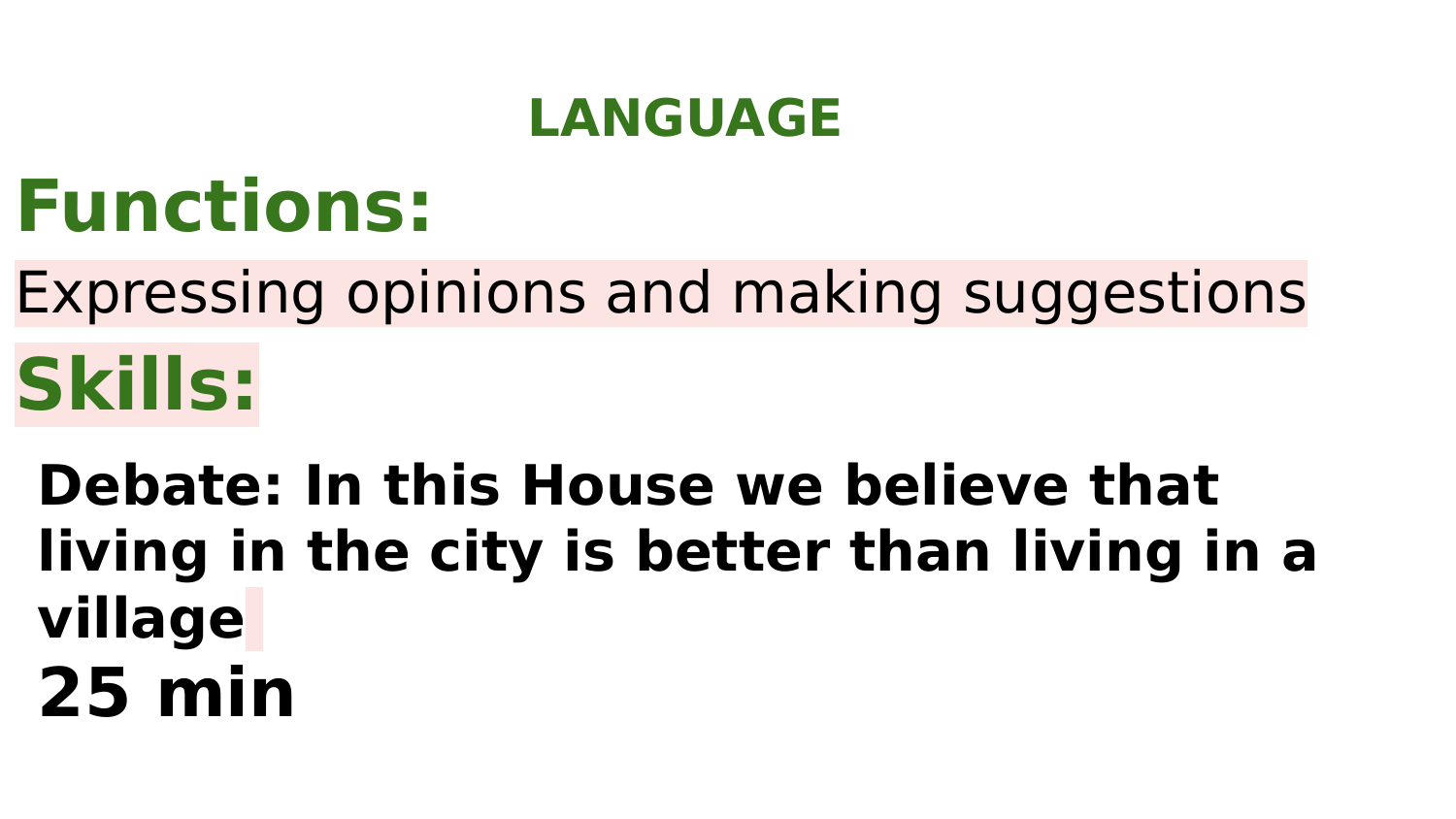

LANGUAGE
Functions:
Expressing opinions and making suggestions
Skills:

Debate: In this House we believe that living in the city is better than living in a village
25 min